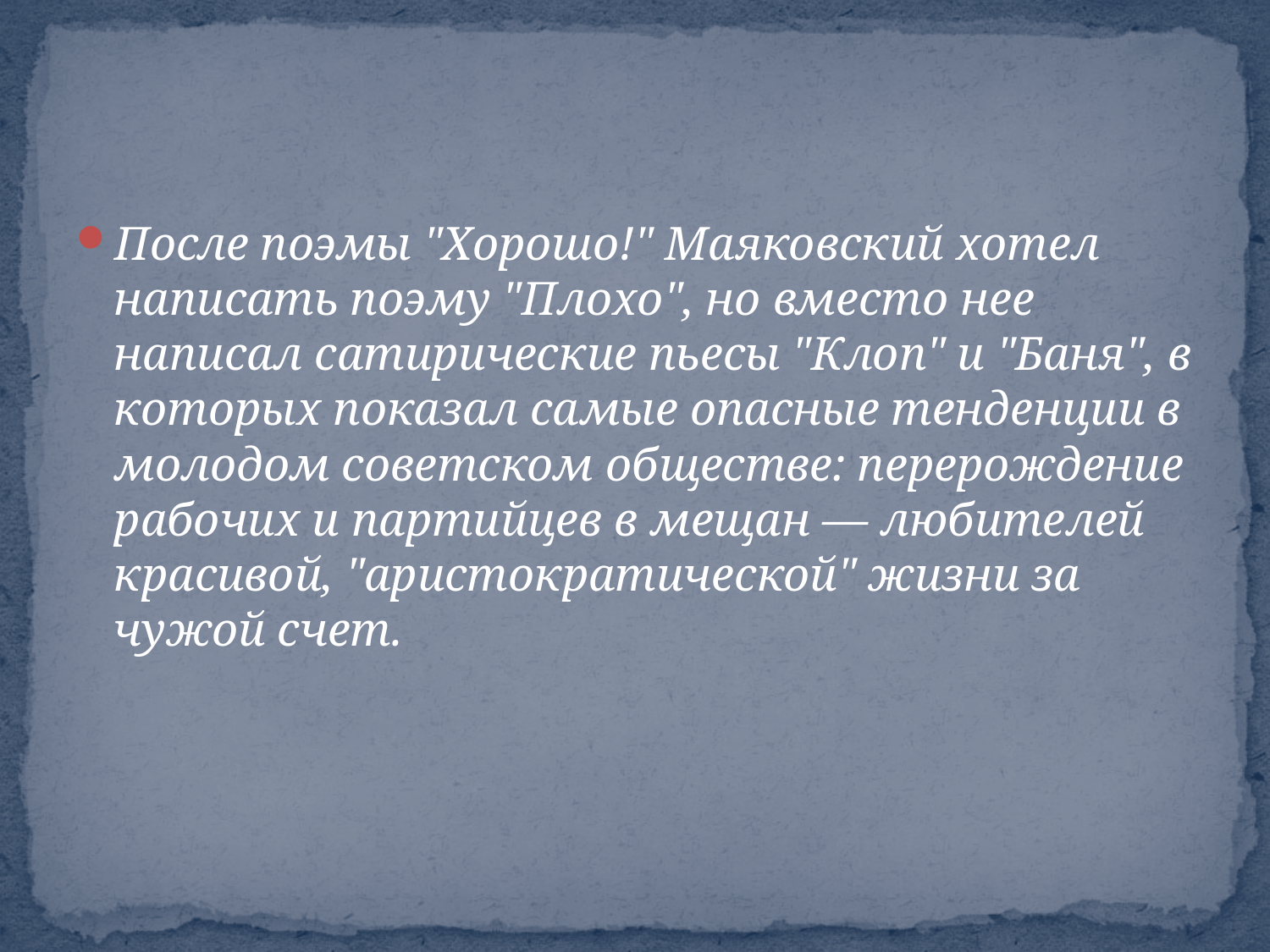

После поэмы "Хорошо!" Маяковский хотел написать поэму "Плохо", но вместо нее написал сатирические пьесы "Клоп" и "Баня", в которых показал самые опасные тенденции в молодом советском обществе: перерождение рабочих и партийцев в мещан — любителей красивой, "аристократической" жизни за чужой счет.